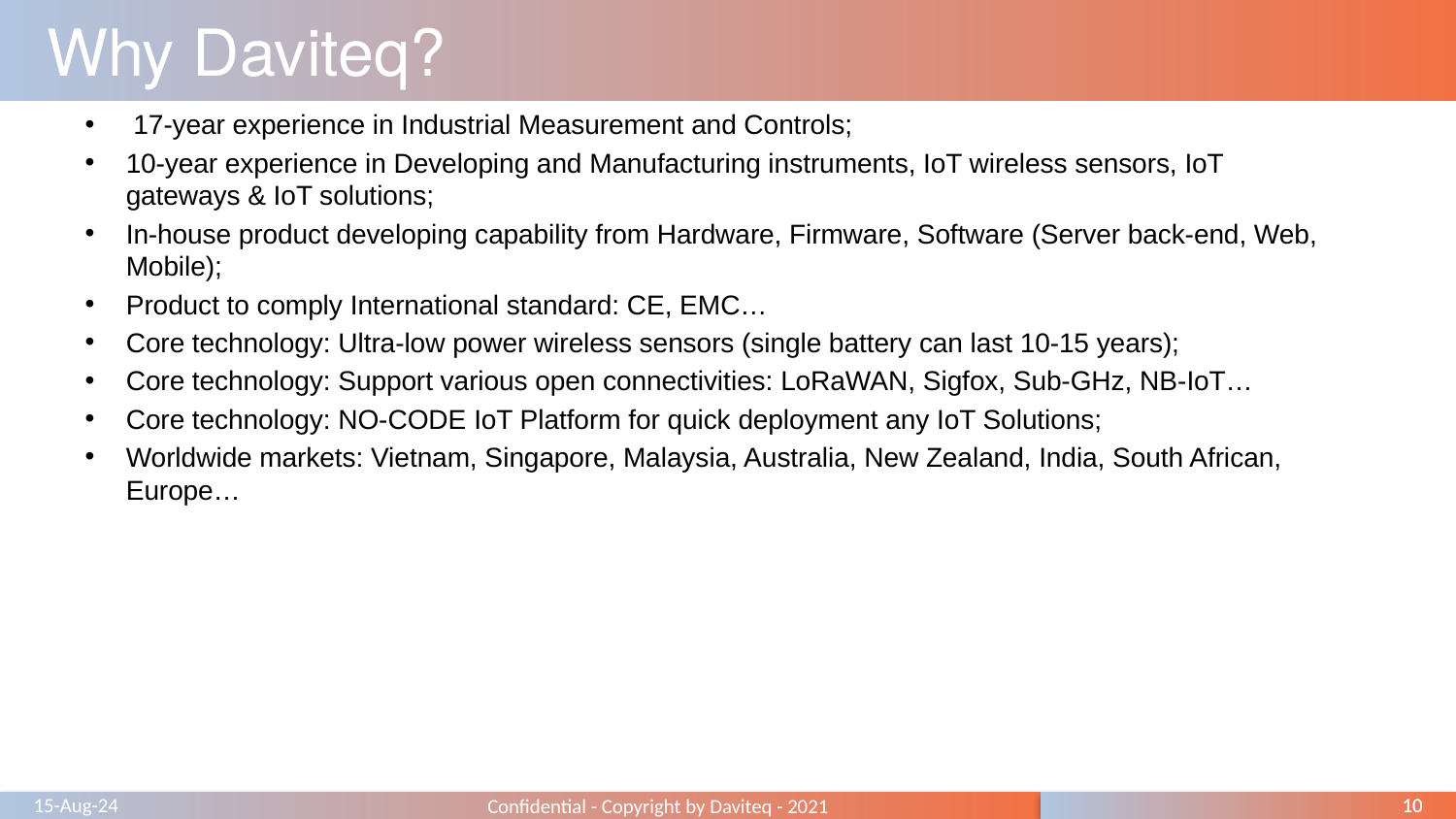

# Why Daviteq?
 17-year experience in Industrial Measurement and Controls;
10-year experience in Developing and Manufacturing instruments, IoT wireless sensors, IoT gateways & IoT solutions;
In-house product developing capability from Hardware, Firmware, Software (Server back-end, Web, Mobile);
Product to comply International standard: CE, EMC…
Core technology: Ultra-low power wireless sensors (single battery can last 10-15 years);
Core technology: Support various open connectivities: LoRaWAN, Sigfox, Sub-GHz, NB-IoT…
Core technology: NO-CODE IoT Platform for quick deployment any IoT Solutions;
Worldwide markets: Vietnam, Singapore, Malaysia, Australia, New Zealand, India, South African, Europe…
Confidential - Copyright by Daviteq - 2021